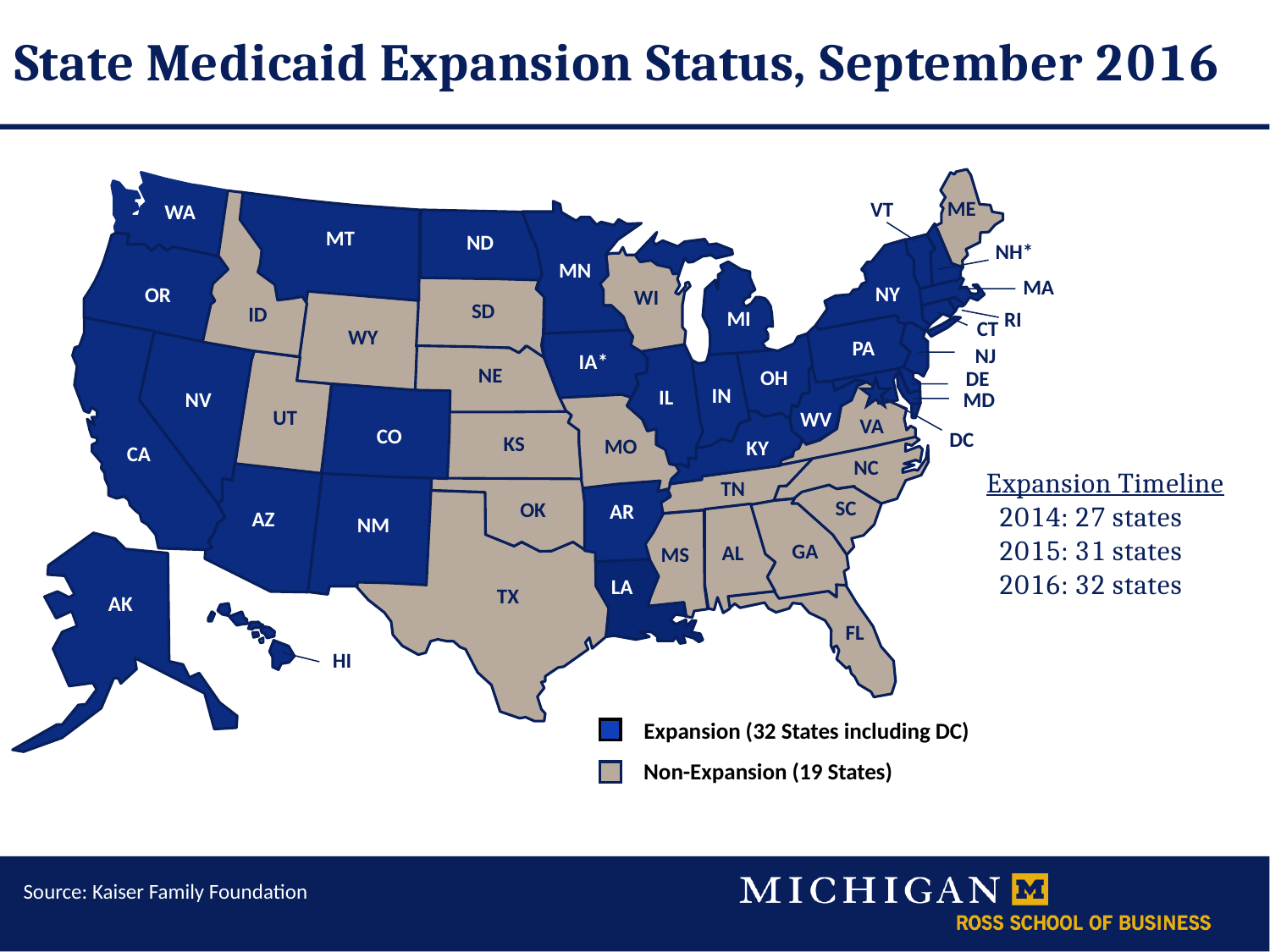

# State Medicaid Expansion Status, September 2016

ME

VT
WA

NH*

MT

 ND

 MN

 OR

MA

 NY
 WI

 SD

ID

 MI
RI

 CT

 WY

 PA

NJ

 IA*

 NE
 OH
DE

 IN
 IL

NV

MD

 CO
 UT
WV
VA

 CA
  DC
 KS
MO
 KY

NC

 TN

AZ
 SC
 OK
 AR

 NM

 GA
 AL
 MS

AK
 LA
 TX

 FL
HI

Expansion Timeline
  2014: 27 states
  2015: 31 states
  2016: 32 states
Expansion (32 States including DC)

Non-Expansion (19 States)

Source: Kaiser Family Foundation